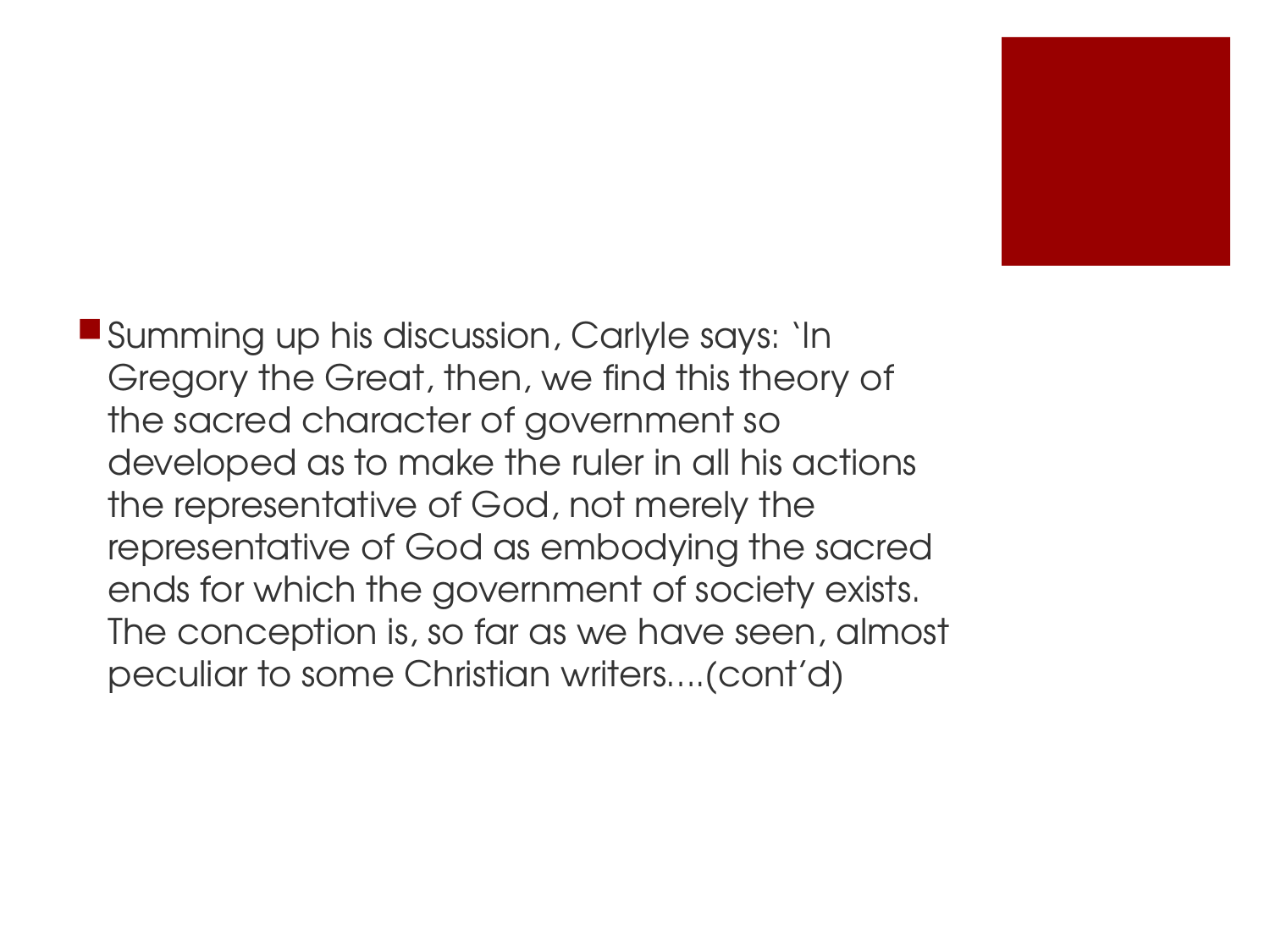

#
Summing up his discussion, Carlyle says: ‘In Gregory the Great, then, we find this theory of the sacred character of government so developed as to make the ruler in all his actions the representative of God, not merely the representative of God as embodying the sacred ends for which the government of society exists. The conception is, so far as we have seen, almost peculiar to some Christian writers….(cont’d)